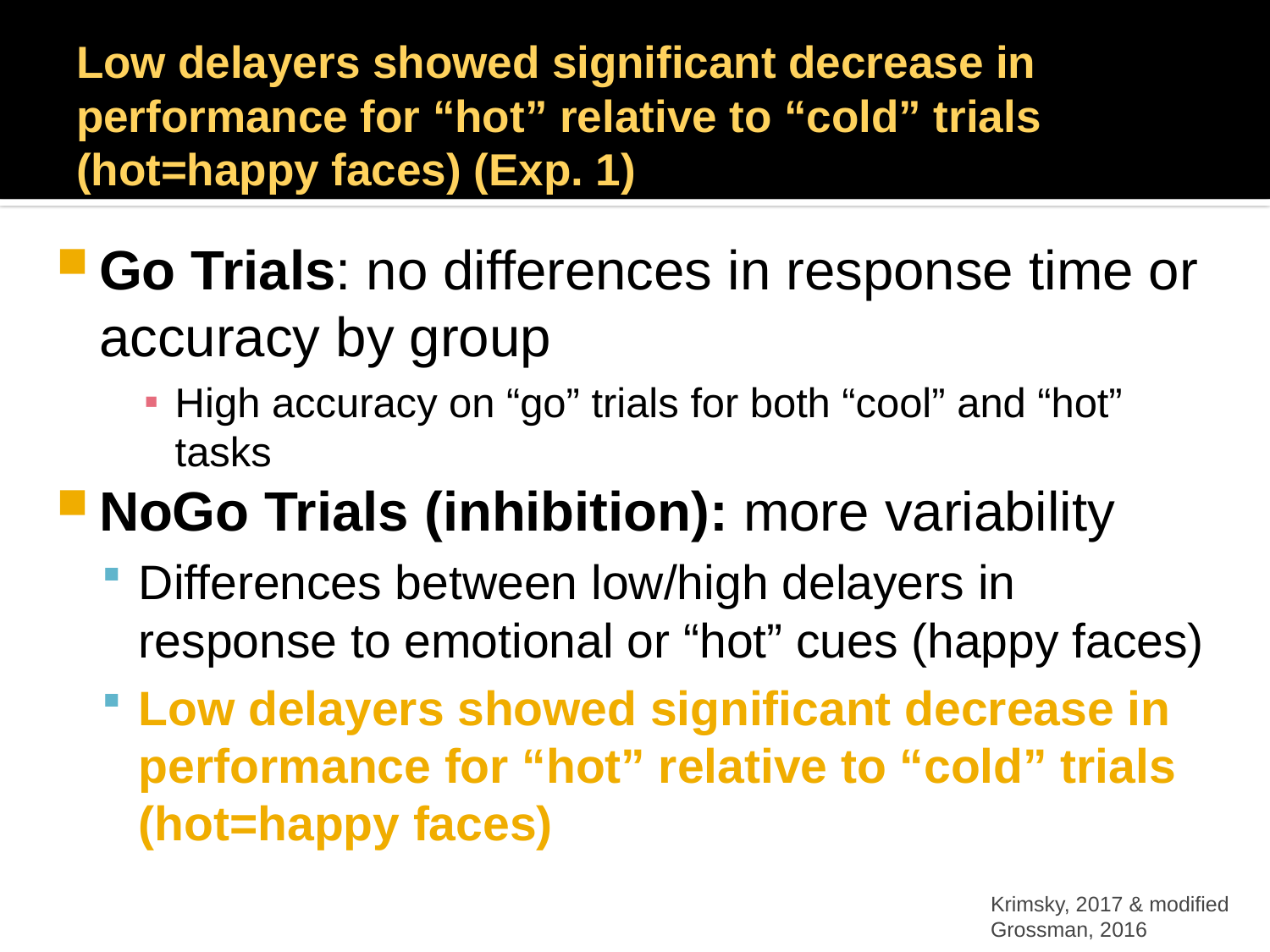

# Low delayers showed significant decrease in performance for “hot” relative to “cold” trials (hot=happy faces) (Exp. 1)
Go Trials: no differences in response time or accuracy by group
High accuracy on “go” trials for both “cool” and “hot” tasks
NoGo Trials (inhibition): more variability
Differences between low/high delayers in response to emotional or “hot” cues (happy faces)
Low delayers showed significant decrease in performance for “hot” relative to “cold” trials (hot=happy faces)
Krimsky, 2017 & modified Grossman, 2016